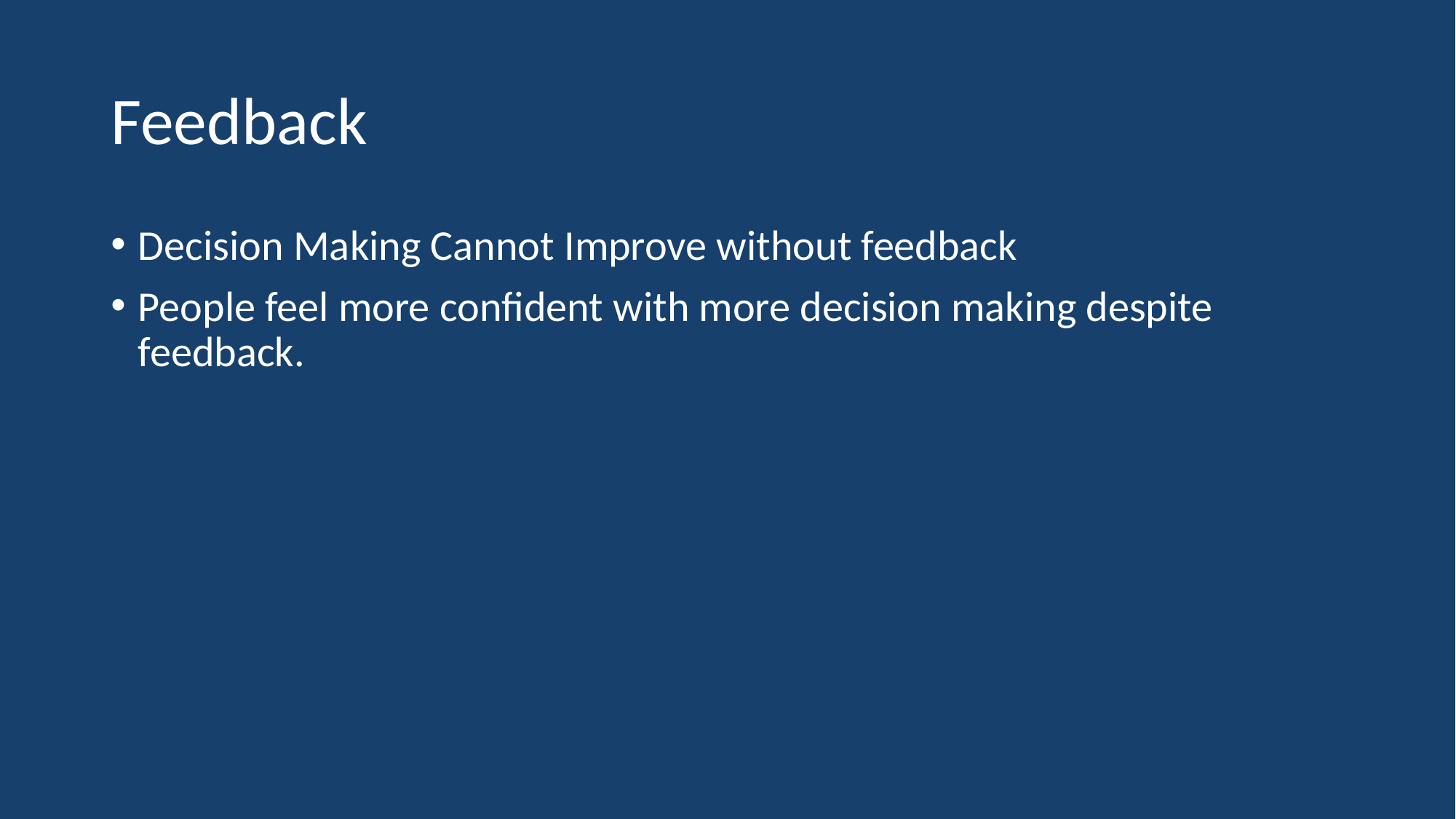

# Feedback
Decision Making Cannot Improve without feedback
People feel more confident with more decision making despite feedback.